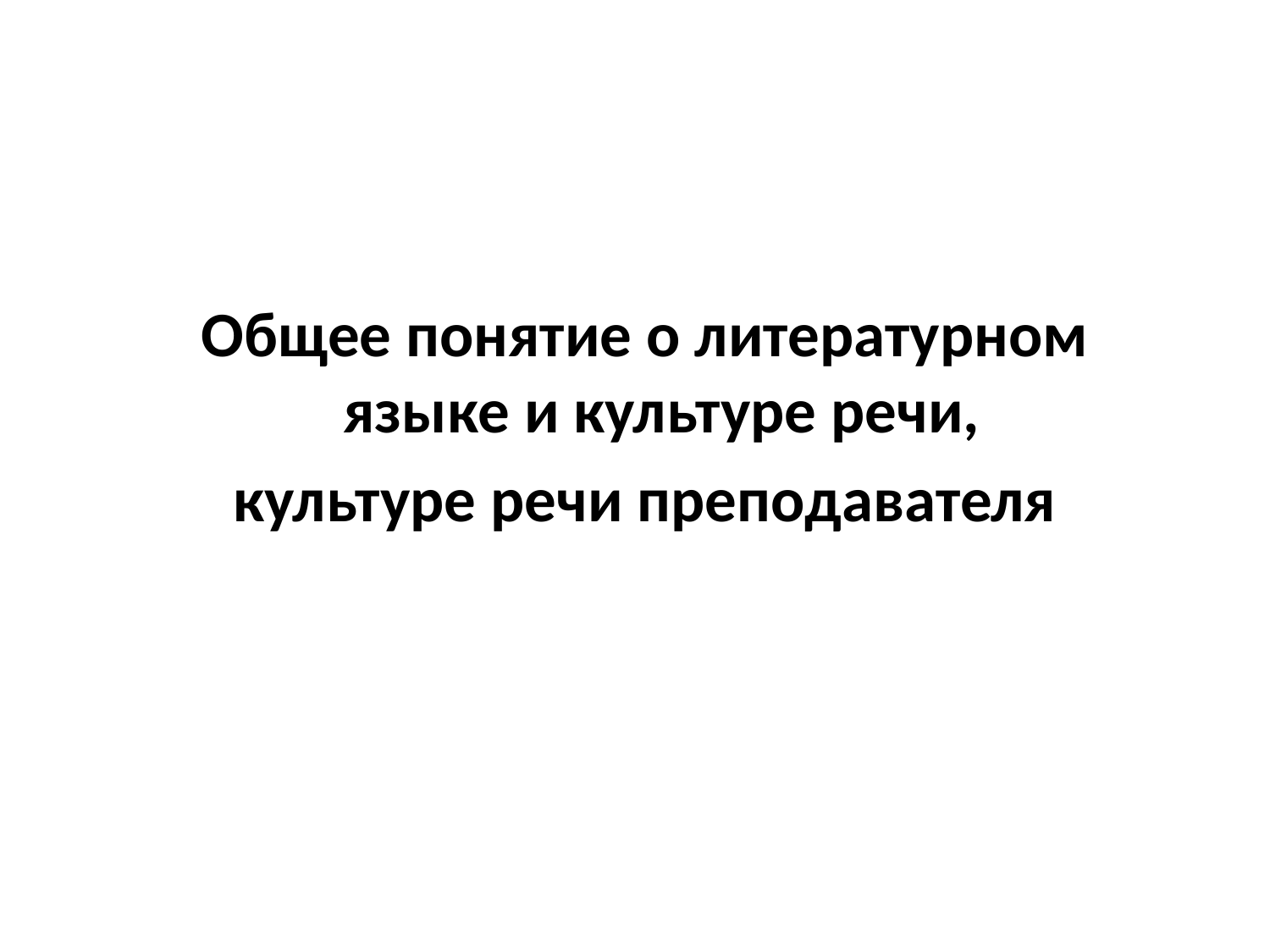

Общее понятие о литературном языке и культуре речи,
культуре речи преподавателя